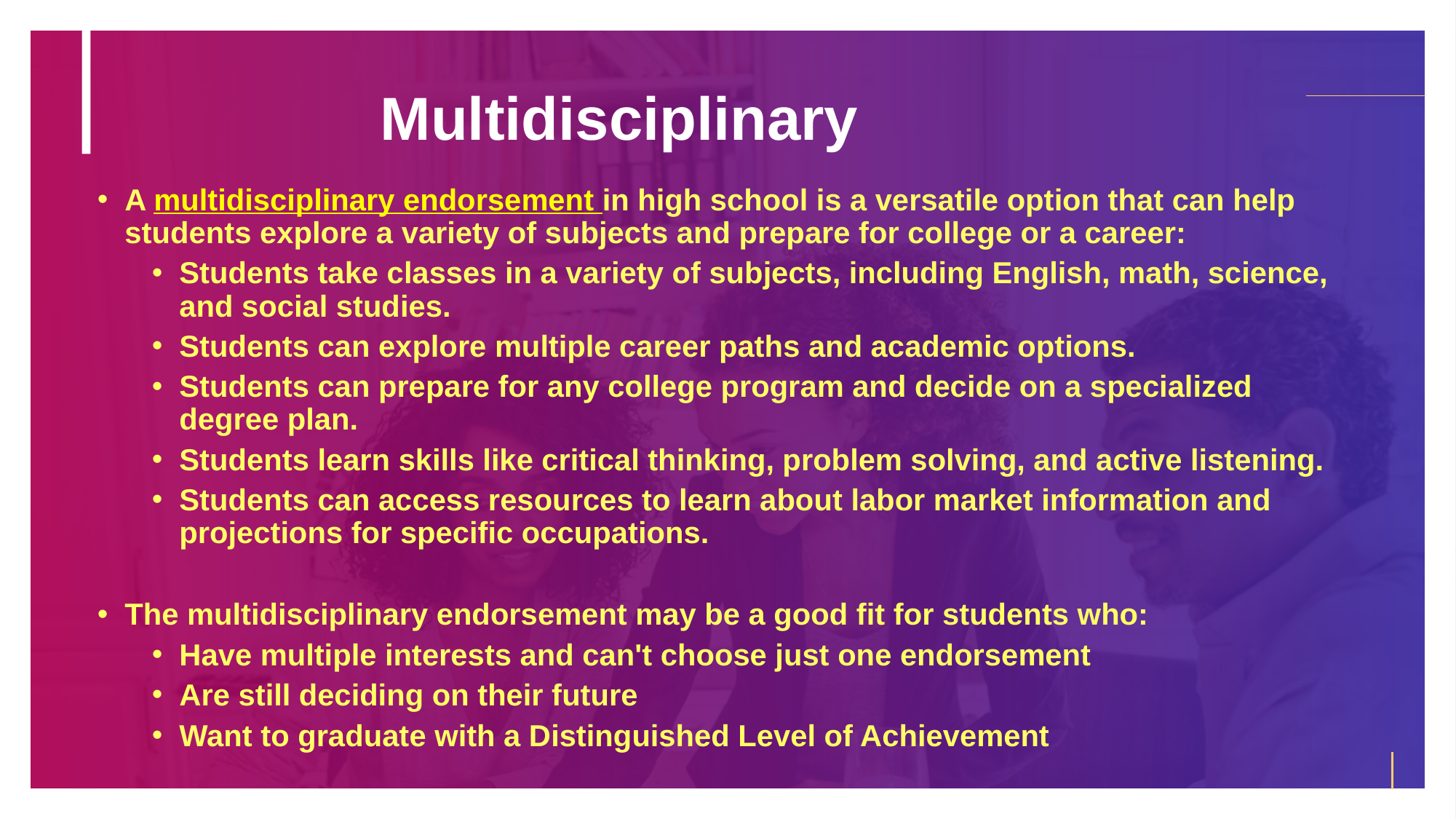

# Multidisciplinary
A multidisciplinary endorsement in high school is a versatile option that can help students explore a variety of subjects and prepare for college or a career:
Students take classes in a variety of subjects, including English, math, science, and social studies.
Students can explore multiple career paths and academic options.
Students can prepare for any college program and decide on a specialized degree plan.
Students learn skills like critical thinking, problem solving, and active listening.
Students can access resources to learn about labor market information and projections for specific occupations.

The multidisciplinary endorsement may be a good fit for students who:
Have multiple interests and can't choose just one endorsement
Are still deciding on their future
Want to graduate with a Distinguished Level of Achievement